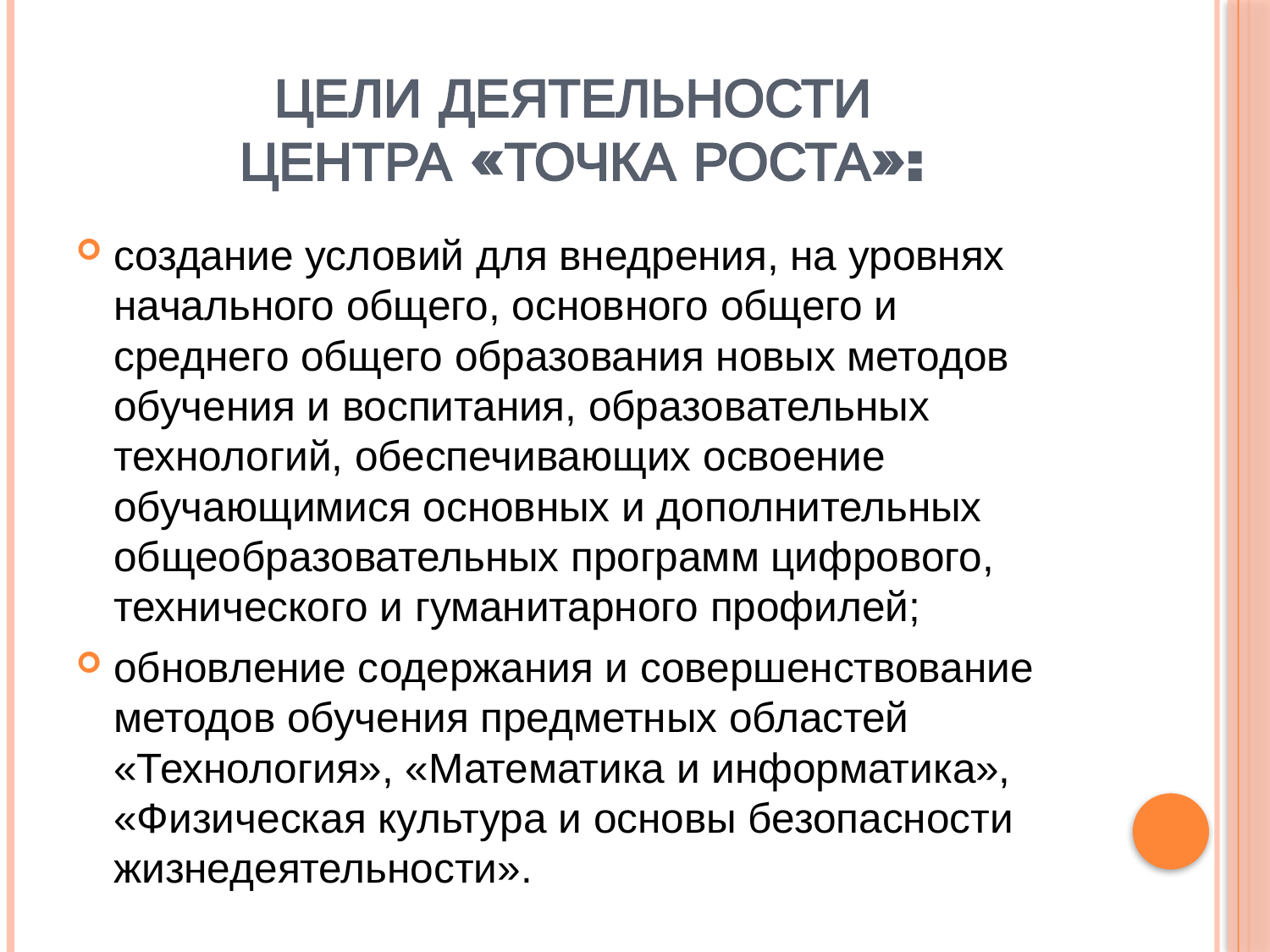

# Цели деятельности Центра «Точка роста»:
создание условий для внедрения, на уровнях начального общего, основного общего и  среднего общего образования новых методов обучения и воспитания, образовательных технологий, обеспечивающих освоение обучающимися основных и дополнительных общеобразовательных программ цифрового, технического и гуманитарного профилей;
обновление содержания и совершенствование методов обучения предметных областей «Технология», «Математика и информатика», «Физическая культура и основы безопасности жизнедеятельности».